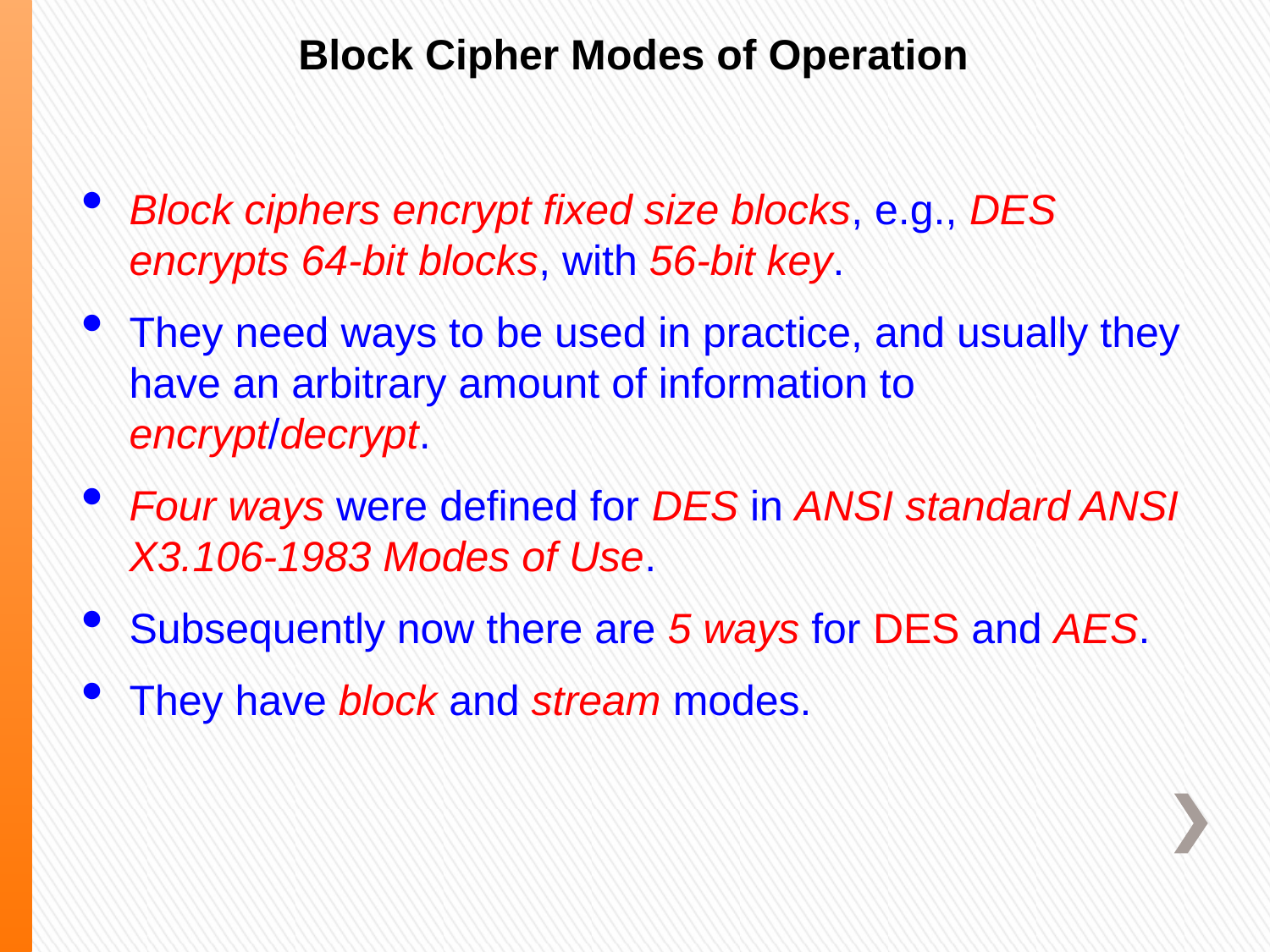

Block Cipher Modes of Operation
Block ciphers encrypt fixed size blocks, e.g., DES encrypts 64-bit blocks, with 56-bit key.
They need ways to be used in practice, and usually they have an arbitrary amount of information to encrypt/decrypt.
Four ways were defined for DES in ANSI standard ANSI X3.106-1983 Modes of Use.
Subsequently now there are 5 ways for DES and AES.
They have block and stream modes.